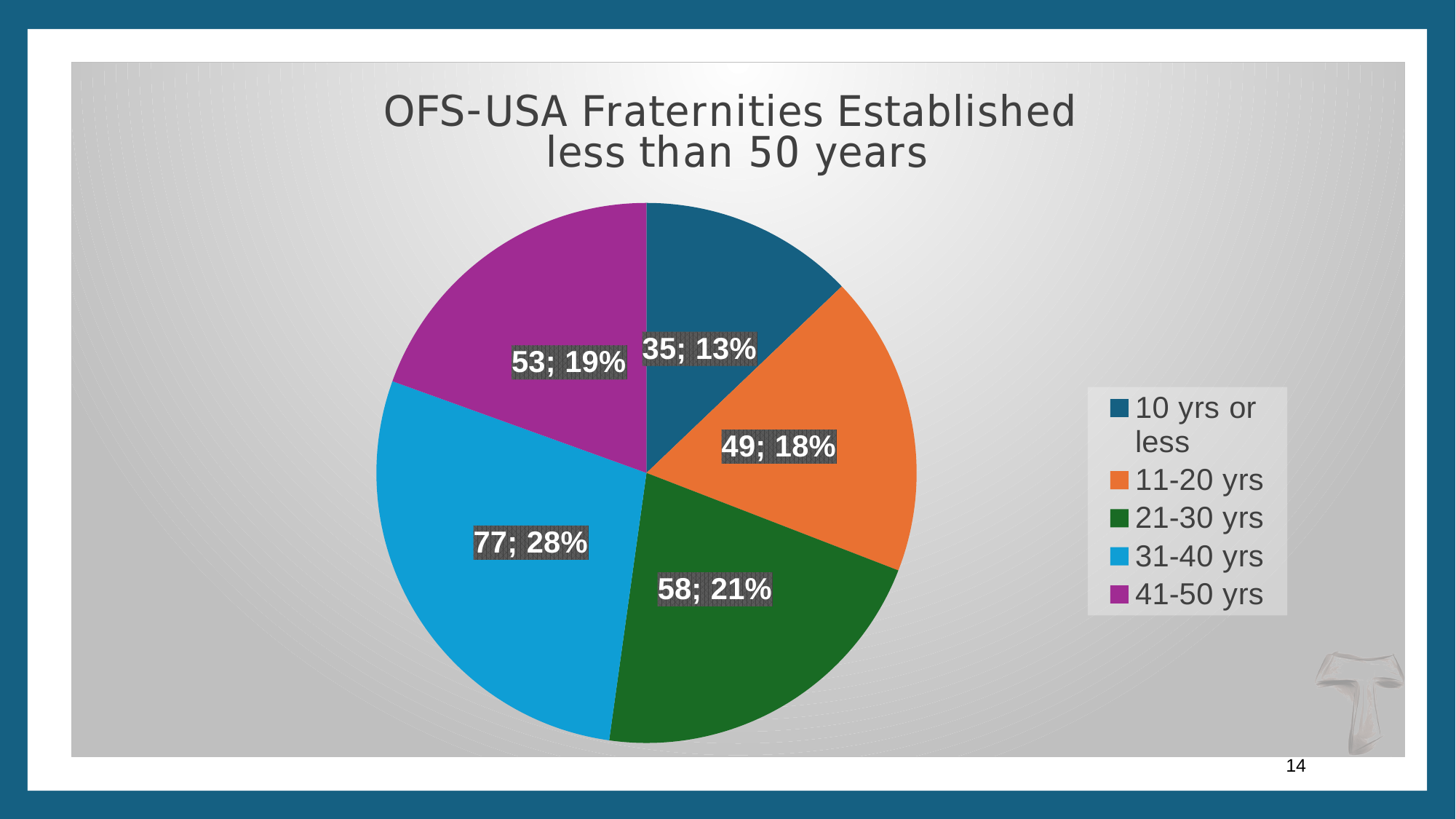

### Chart: OFS-USA Fraternities Established
less than 50 years

| Category |  |
|---|---|
| 10 yrs or less | 35.0 |
| 11-20 yrs | 49.0 |
| 21-30 yrs | 58.0 |
| 31-40 yrs | 77.0 |
| 41-50 yrs | 53.0 |
14